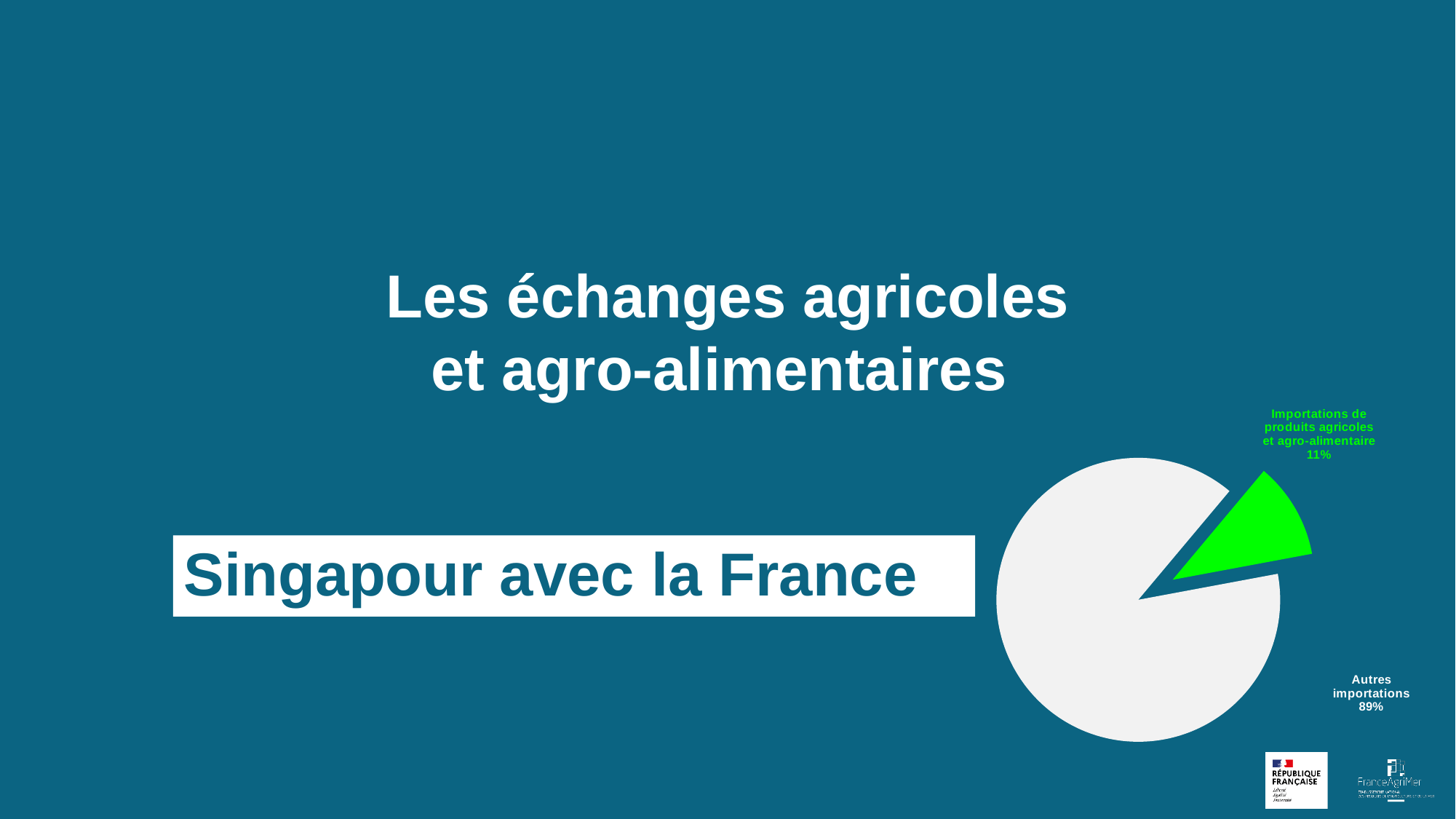

### Chart

| Category |  |
|---|---|
| Produits agricoles et agro-alimentaires | 0.10953059002382967 |
| Autres | 0.8904694099761703 |
Singapour avec la France